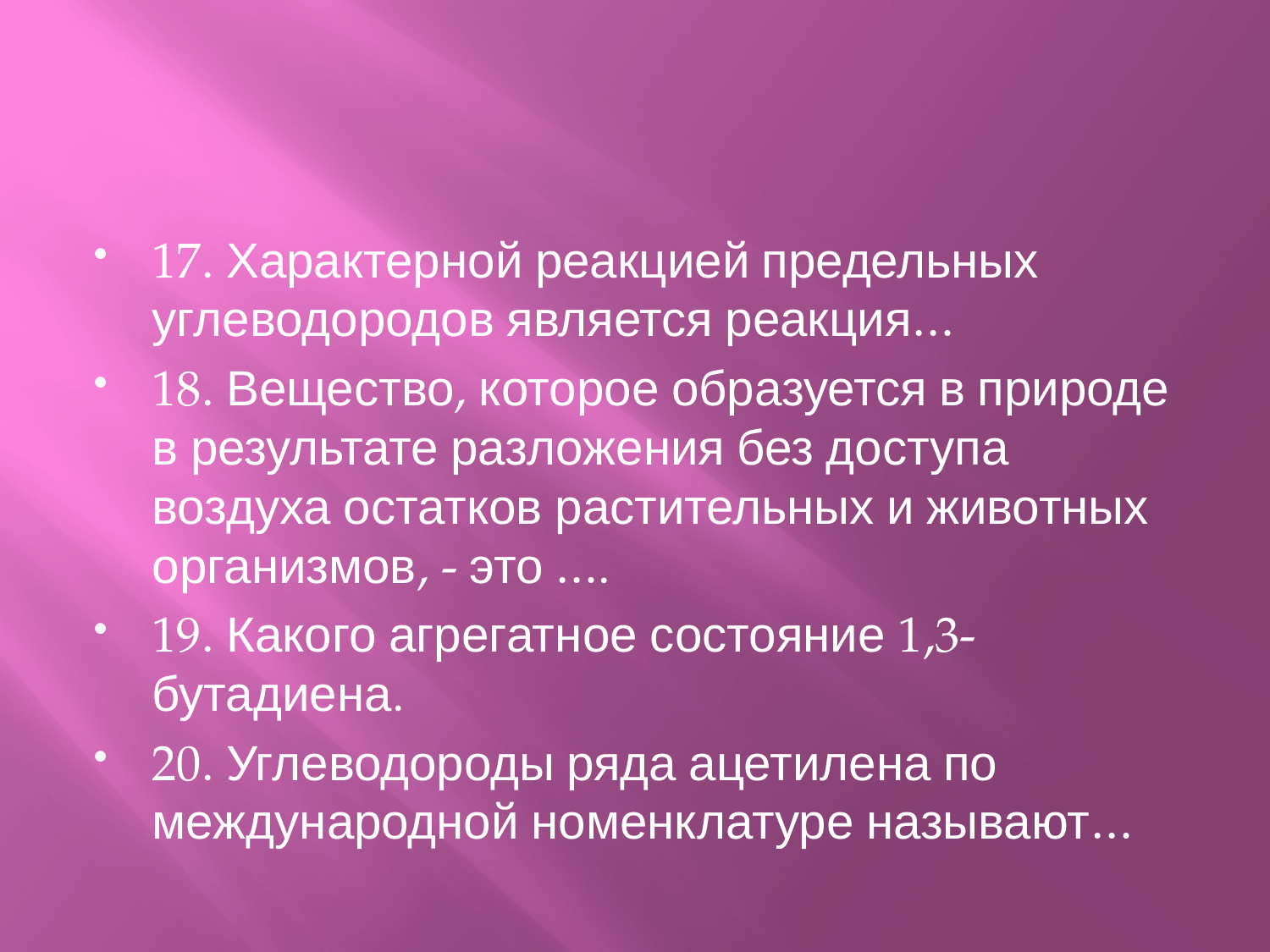

#
17. Характерной реакцией предельных углеводородов является реакция…
18. Вещество, которое образуется в природе в результате разложения без доступа воздуха остатков растительных и животных организмов, - это ….
19. Какого агрегатное состояние 1,3-бутадиена.
20. Углеводороды ряда ацетилена по международной номенклатуре называют…